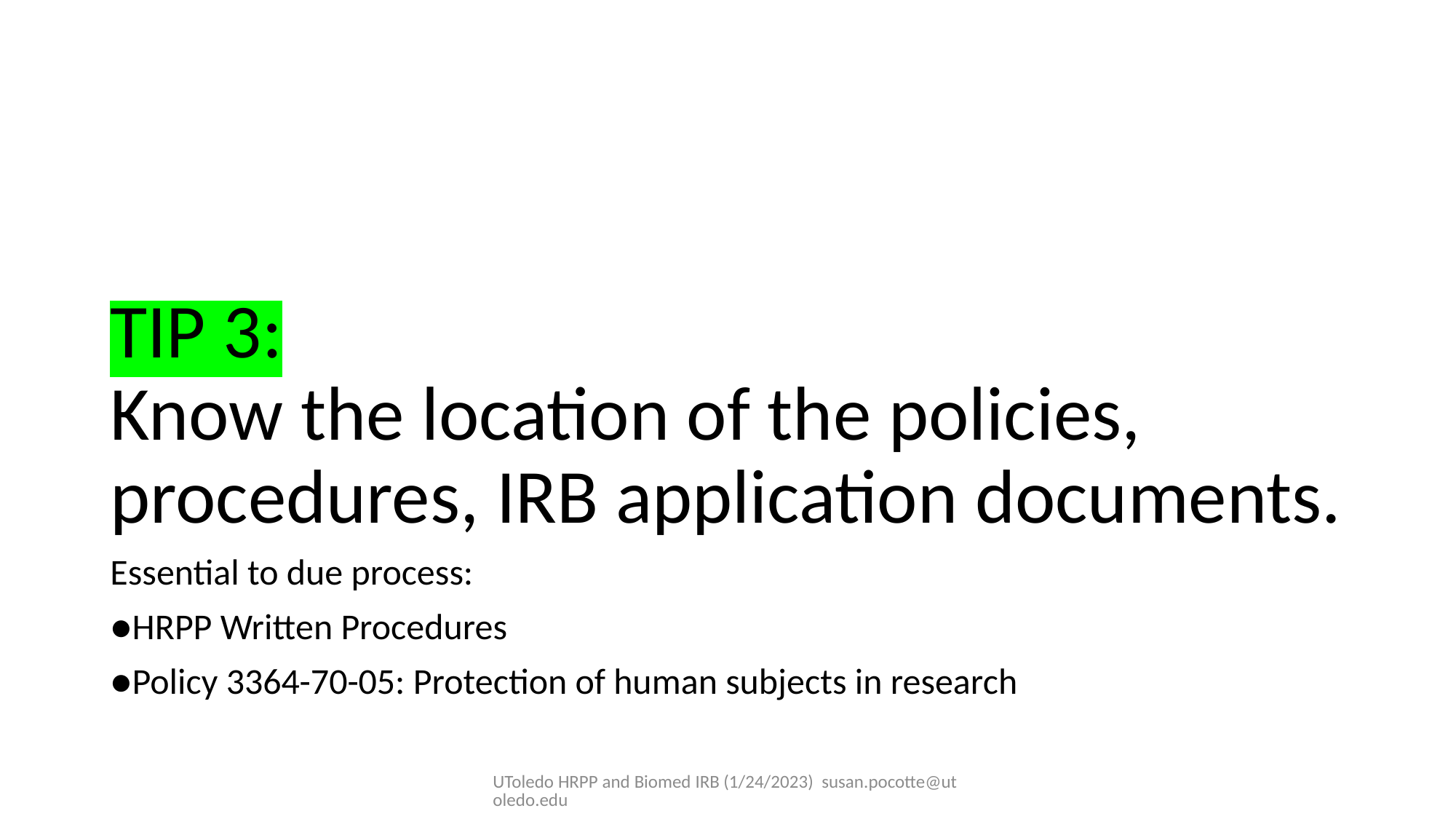

# TIP 3: Know the location of the policies, procedures, IRB application documents.
Essential to due process:
●HRPP Written Procedures
●Policy 3364-70-05: Protection of human subjects in research

UToledo HRPP and Biomed IRB (1/24/2023)  susan.pocotte@utoledo.edu